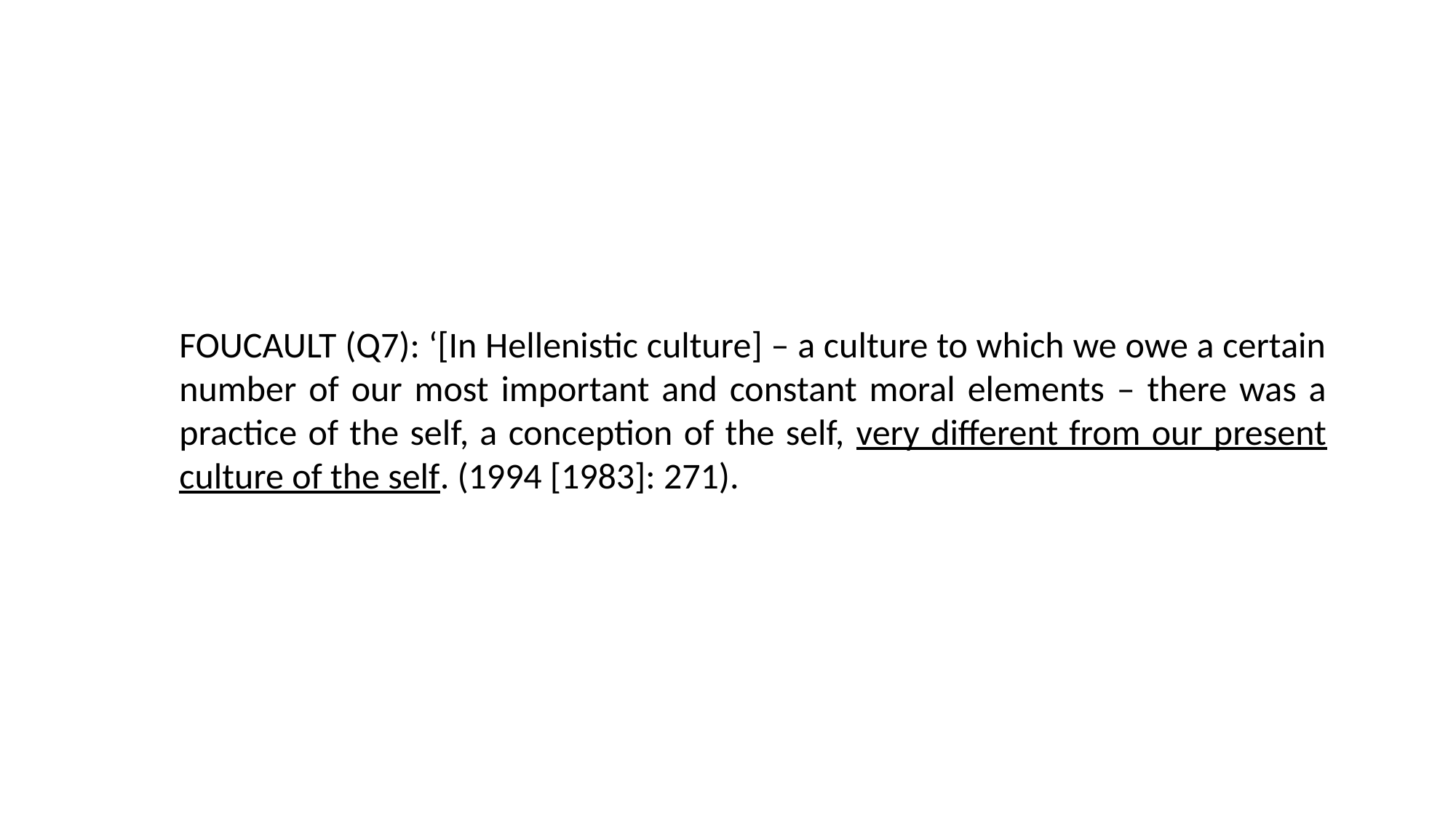

FOUCAULT (Q7): ‘[In Hellenistic culture] – a culture to which we owe a certain number of our most important and constant moral elements – there was a practice of the self, a conception of the self, very different from our present culture of the self. (1994 [1983]: 271).